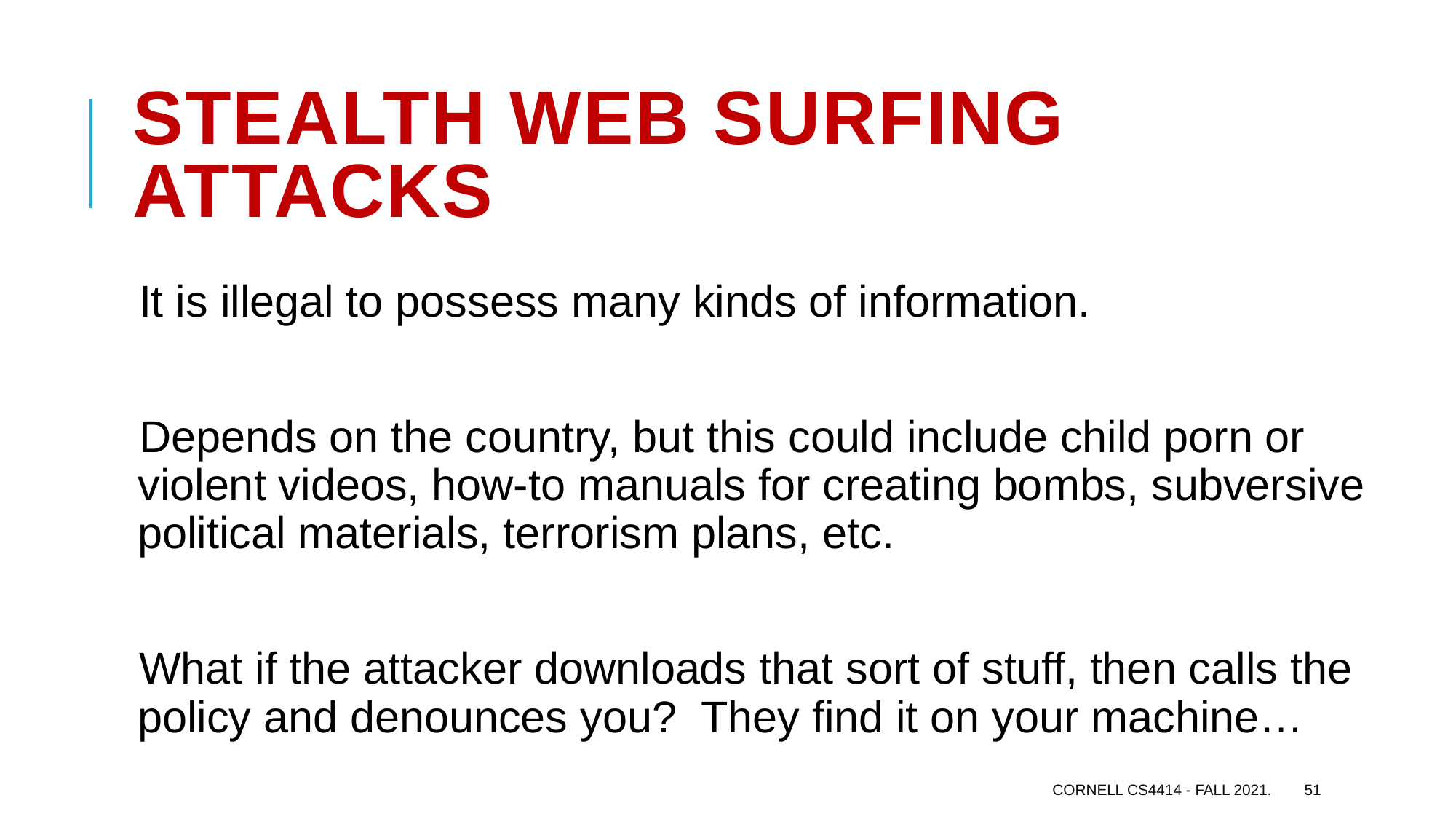

# Stealth Web Surfing attacks
It is illegal to possess many kinds of information.

Depends on the country, but this could include child porn or violent videos, how-to manuals for creating bombs, subversive political materials, terrorism plans, etc.

What if the attacker downloads that sort of stuff, then calls the policy and denounces you?  They find it on your machine…
Cornell CS4414 - Fall 2021.
51